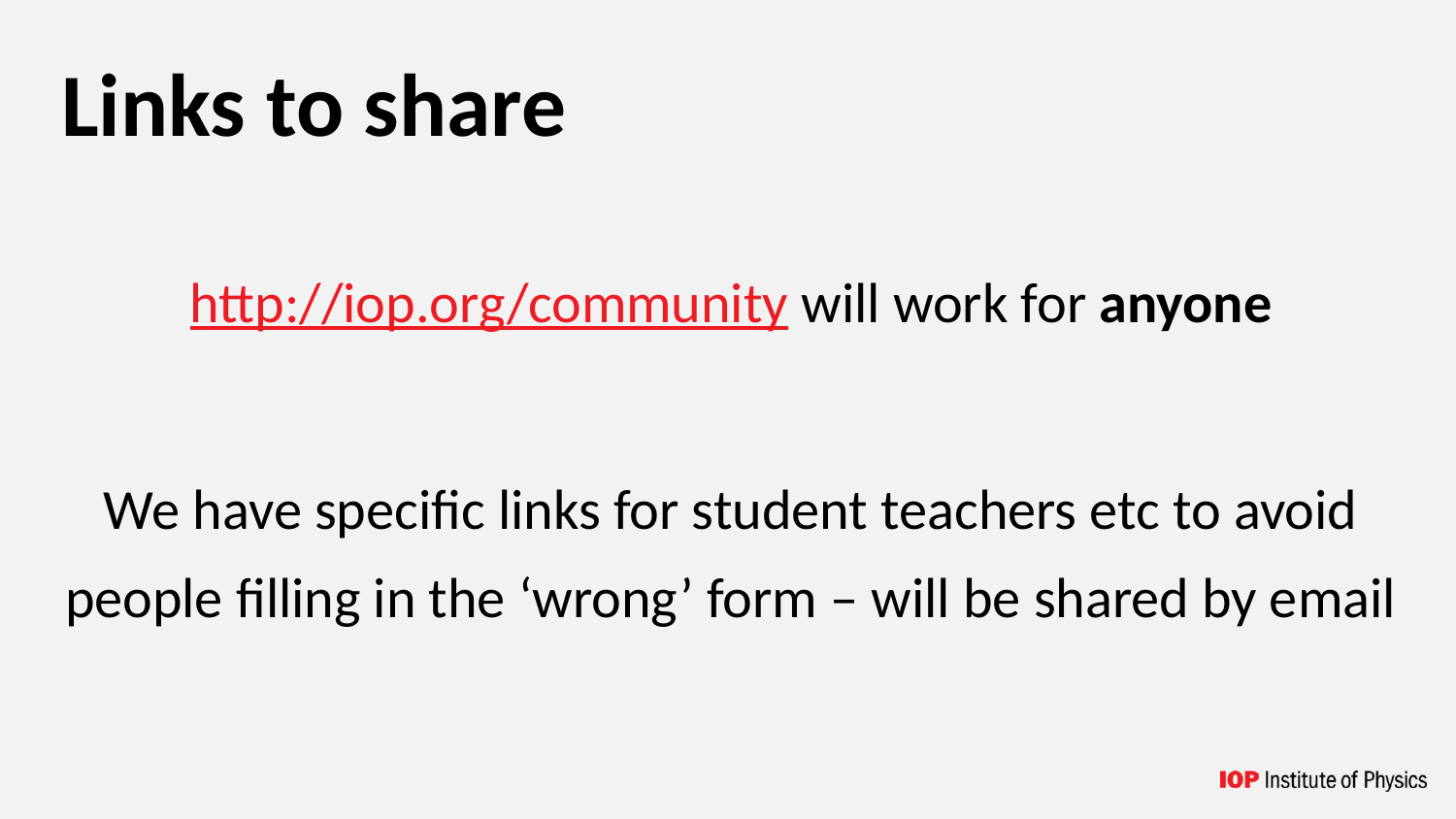

# Links to share

http://iop.org/community will work for anyone

We have specific links for student teachers etc to avoid people filling in the ‘wrong’ form – will be shared by email